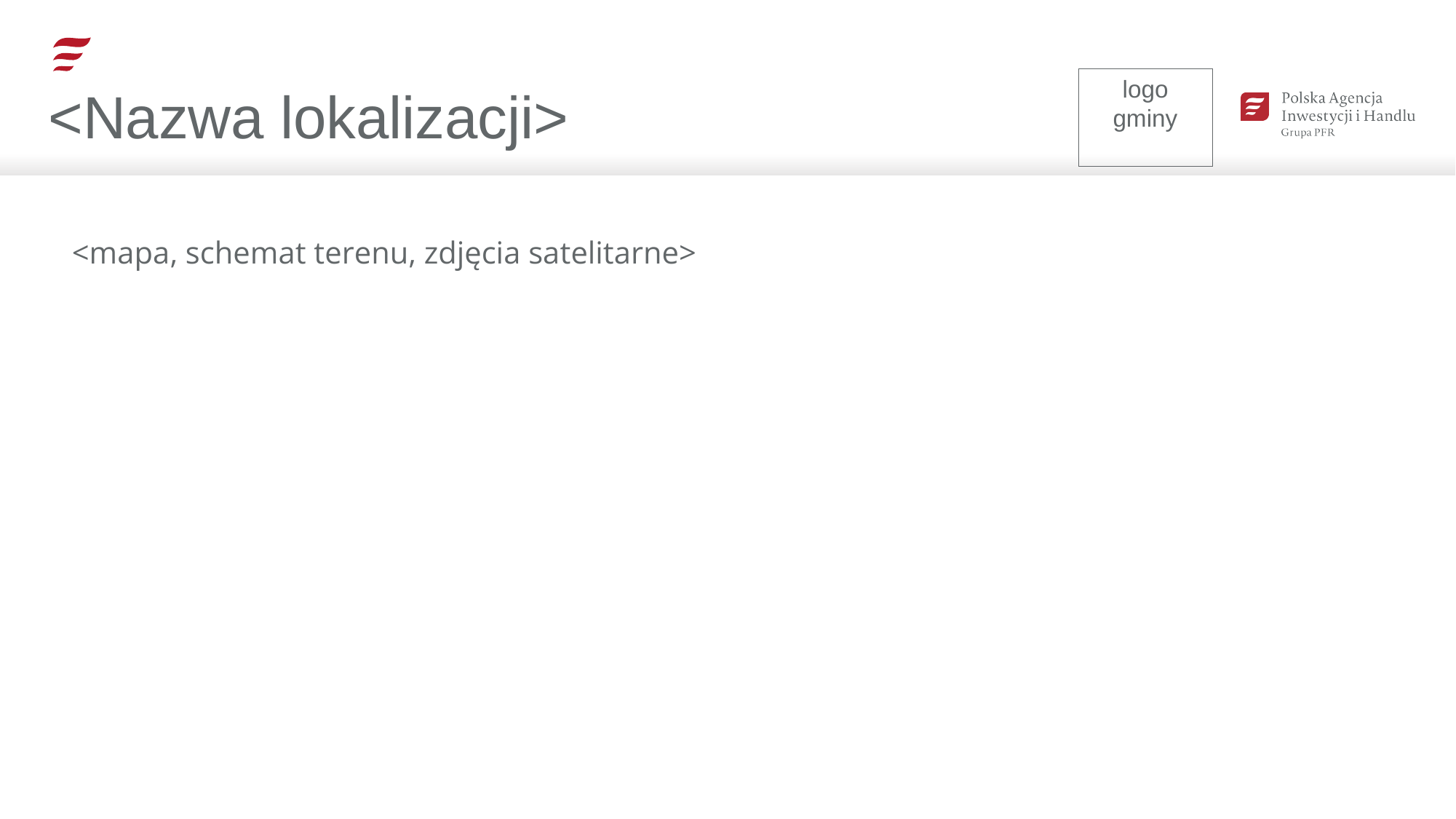

<Nazwa lokalizacji>
<mapa, schemat terenu, zdjęcia satelitarne>